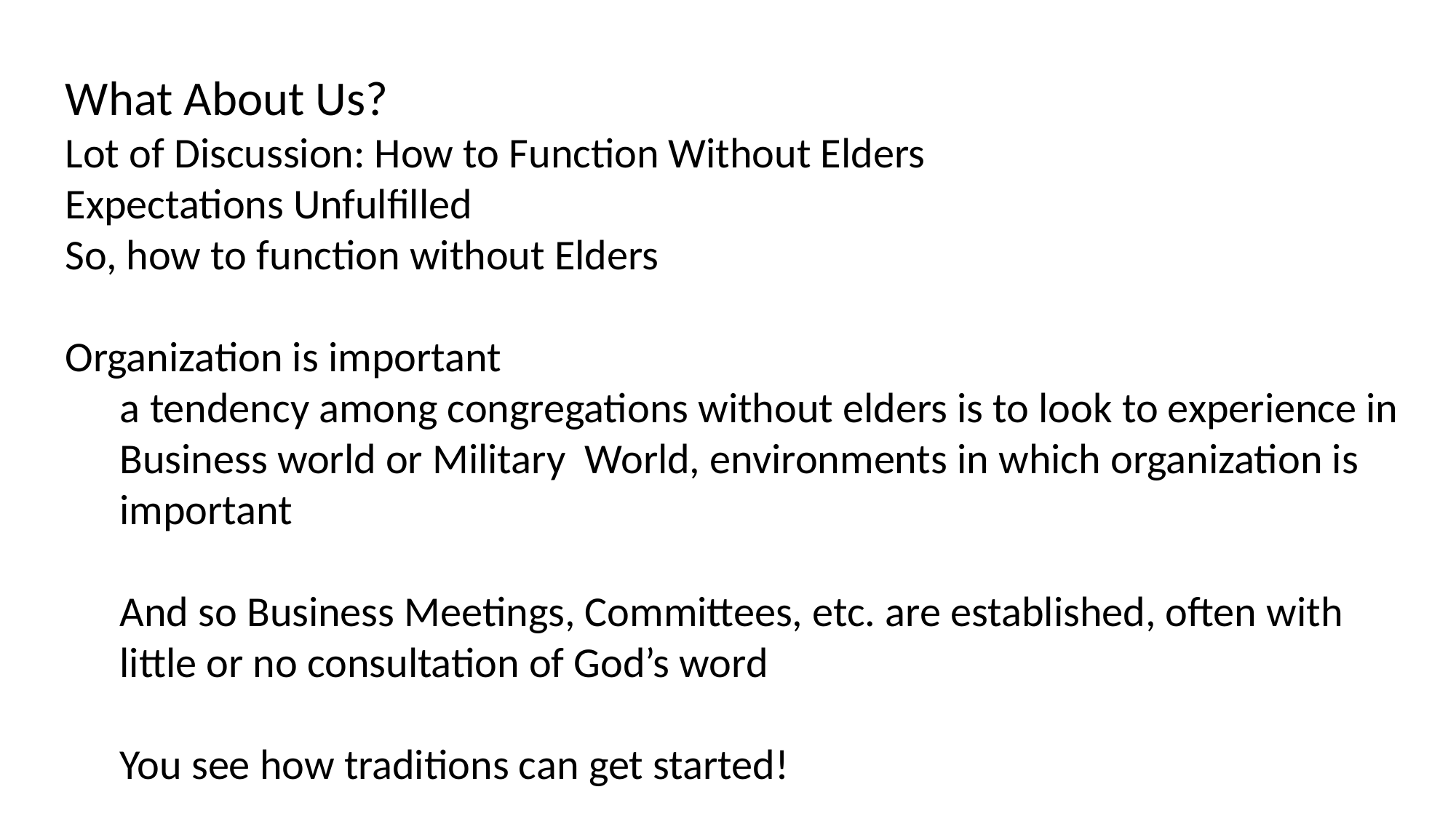

What About Us?
Lot of Discussion: How to Function Without Elders
Expectations Unfulfilled
So, how to function without Elders

Organization is important
a tendency among congregations without elders is to look to experience in Business world or Military  World, environments in which organization is important

And so Business Meetings, Committees, etc. are established, often with little or no consultation of God’s word

You see how traditions can get started!